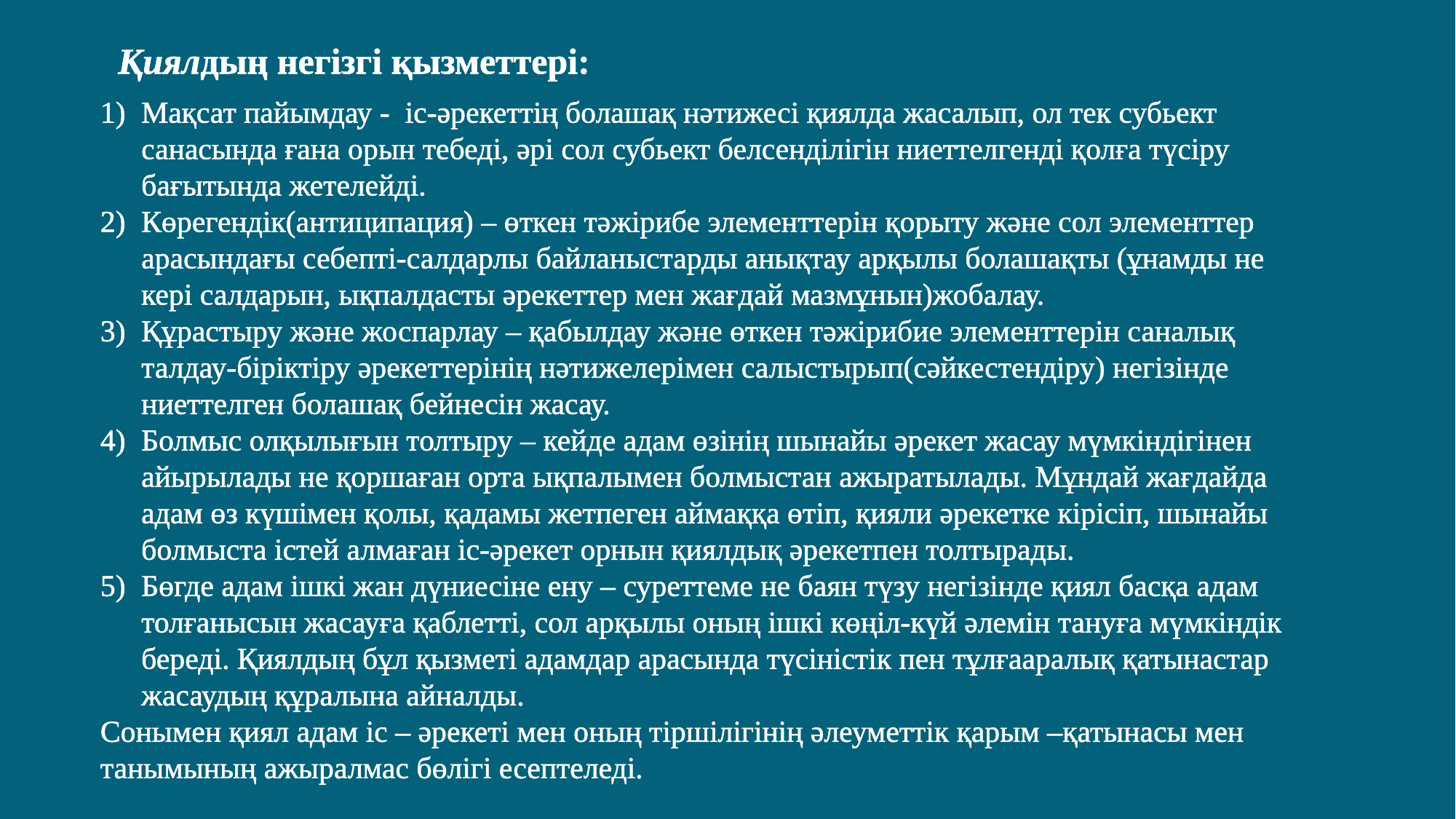

Қиялдың негізгі қызметтері:
Мақсат пайымдау -  іс-әрекеттің болашақ нәтижесі қиялда жасалып, ол тек субьект санасында ғана орын тебеді, әрі сол субьект белсенділігін ниеттелгенді қолға түсіру бағытында жетелейді.
Көрегендік(антиципация) – өткен тәжірибе элементтерін қорыту және сол элементтер арасындағы себепті-салдарлы байланыстарды анықтау арқылы болашақты (ұнамды не кері салдарын, ықпалдасты әрекеттер мен жағдай мазмұнын)жобалау.
Құрастыру және жоспарлау – қабылдау және өткен тәжірибие элементтерін саналық талдау-біріктіру әрекеттерінің нәтижелерімен салыстырып(сәйкестендіру) негізінде ниеттелген болашақ бейнесін жасау.
Болмыс олқылығын толтыру – кейде адам өзінің шынайы әрекет жасау мүмкіндігінен айырылады не қоршаған орта ықпалымен болмыстан ажыратылады. Мұндай жағдайда адам өз күшімен қолы, қадамы жетпеген аймаққа өтіп, қияли әрекетке кірісіп, шынайы болмыста істей алмаған іс-әрекет орнын қиялдық әрекетпен толтырады.
Бөгде адам ішкі жан дүниесіне ену – суреттеме не баян түзу негізінде қиял басқа адам толғанысын жасауға қаблетті, сол арқылы оның ішкі көңіл-күй әлемін тануға мүмкіндік береді. Қиялдың бұл қызметі адамдар арасында түсіністік пен тұлғааралық қатынастар жасаудың құралына айналды.
Сонымен қиял адам іс – әрекеті мен оның тіршілігінің әлеуметтік қарым –қатынасы мен танымының ажыралмас бөлігі есептеледі.